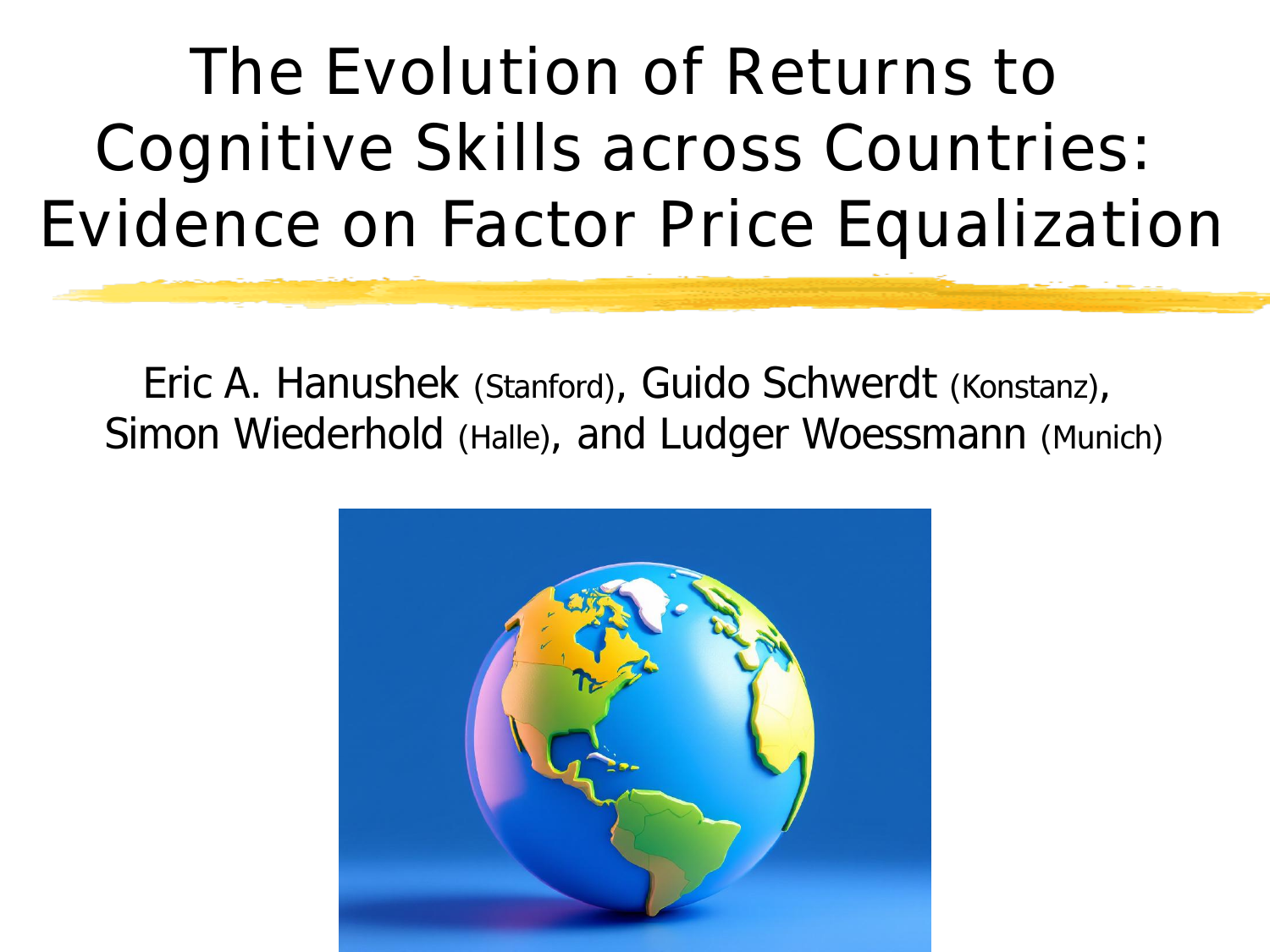

# The Evolution of Returns to Cognitive Skills across Countries: Evidence on Factor Price Equalization
Eric A. Hanushek (Stanford), Guido Schwerdt (Konstanz),
Simon Wiederhold (Halle), and Ludger Woessmann (Munich)